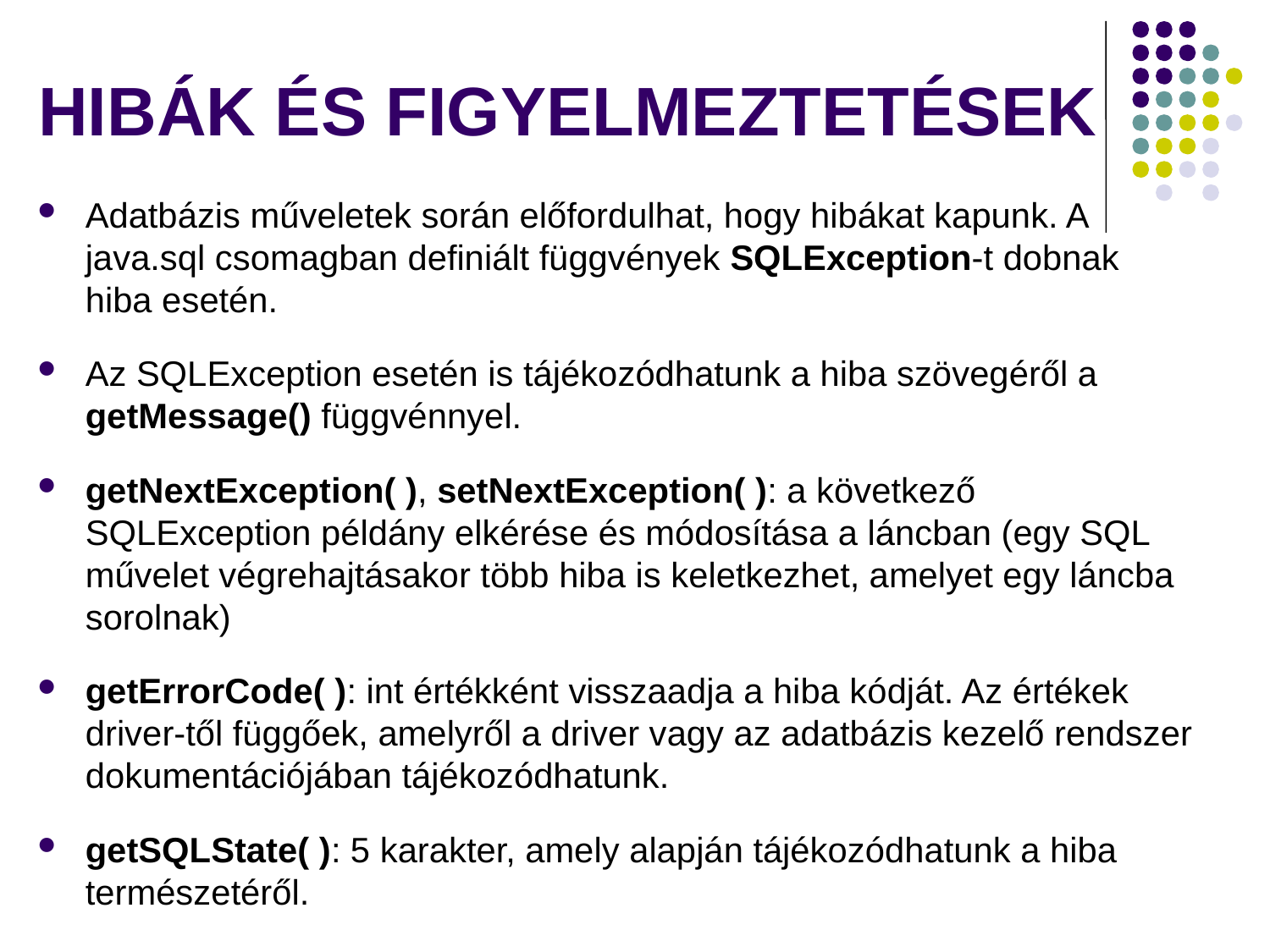

# HIBÁK ÉS FIGYELMEZTETÉSEK
Adatbázis műveletek során előfordulhat, hogy hibákat kapunk. A java.sql csomagban definiált függvények SQLException-t dobnak hiba esetén.

Az SQLException esetén is tájékozódhatunk a hiba szövegéről a getMessage() függvénnyel.

getNextException( ), setNextException( ): a következő SQLException példány elkérése és módosítása a láncban (egy SQL művelet végrehajtásakor több hiba is keletkezhet, amelyet egy láncba sorolnak)

getErrorCode( ): int értékként visszaadja a hiba kódját. Az értékek driver-től függőek, amelyről a driver vagy az adatbázis kezelő rendszer dokumentációjában tájékozódhatunk.

getSQLState( ): 5 karakter, amely alapján tájékozódhatunk a hiba természetéről.